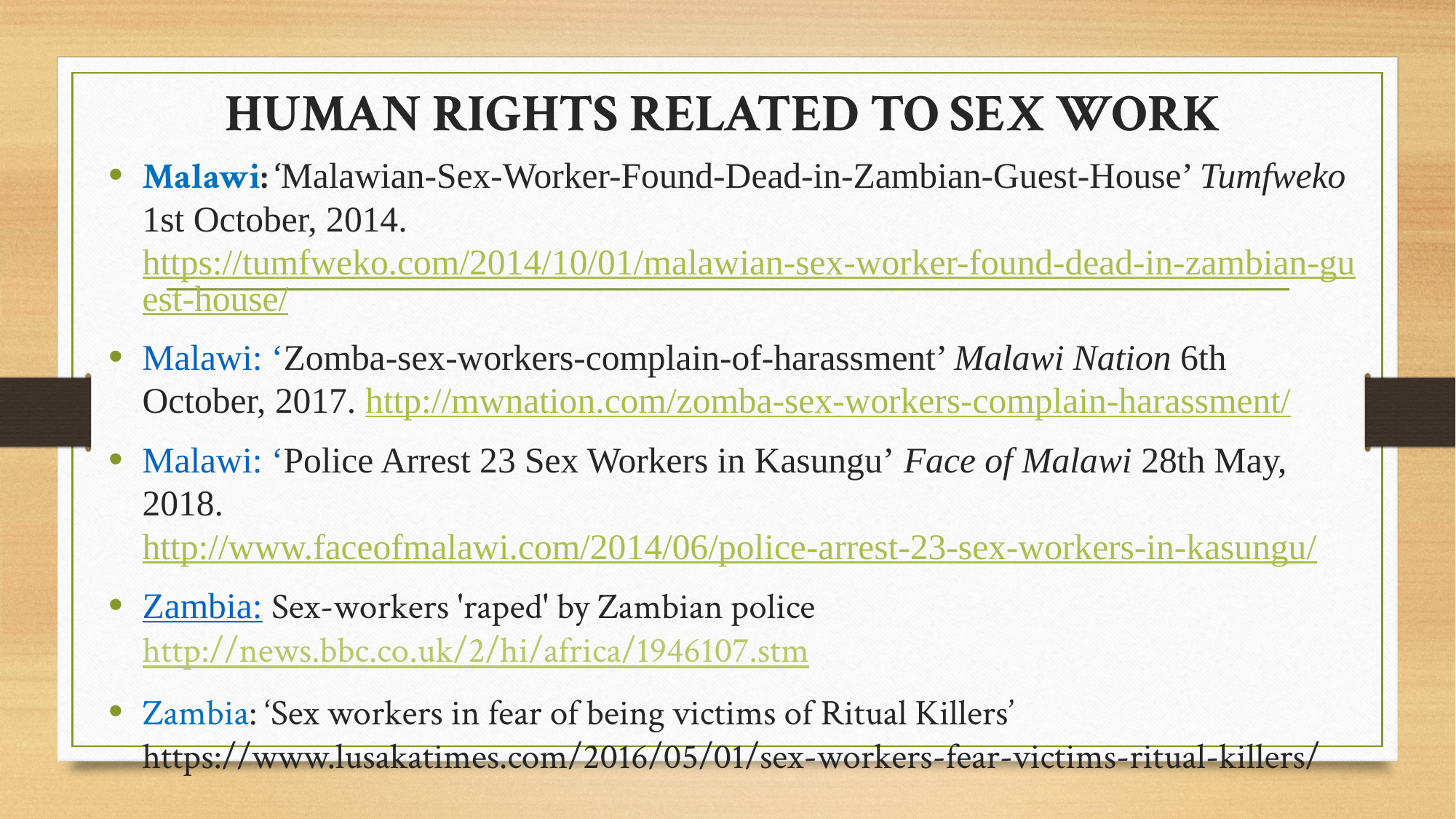

# HUMAN RIGHTS RELATED TO SEX WORK
Malawi: ‘Malawian-Sex-Worker-Found-Dead-in-Zambian-Guest-House’ Tumfweko 1st October, 2014. https://tumfweko.com/2014/10/01/malawian-sex-worker-found-dead-in-zambian-guest-house/
Malawi: ‘Zomba-sex-workers-complain-of-harassment’ Malawi Nation 6th October, 2017. http://mwnation.com/zomba-sex-workers-complain-harassment/
Malawi: ‘Police Arrest 23 Sex Workers in Kasungu’ Face of Malawi 28th May, 2018.  http://www.faceofmalawi.com/2014/06/police-arrest-23-sex-workers-in-kasungu/
Zambia: Sex-workers 'raped' by Zambian police http://news.bbc.co.uk/2/hi/africa/1946107.stm
Zambia: ‘Sex workers in fear of being victims of Ritual Killers’ https://www.lusakatimes.com/2016/05/01/sex-workers-fear-victims-ritual-killers/